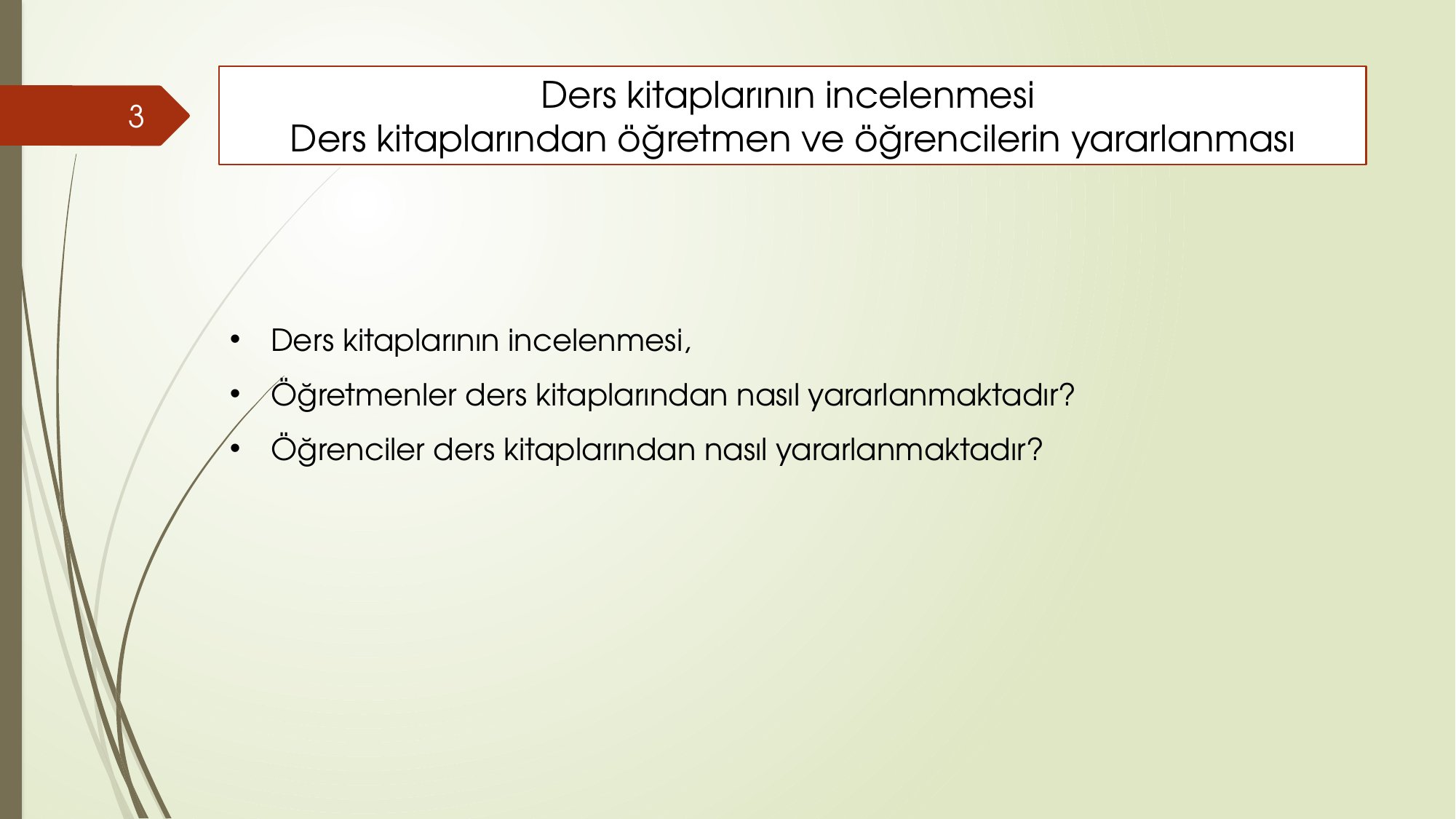

Ders kitaplarının incelenmesi
Ders kitaplarından öğretmen ve öğrencilerin yararlanması
3
Ders kitaplarının incelenmesi,
Öğretmenler ders kitaplarından nasıl yararlanmaktadır?
Öğrenciler ders kitaplarından nasıl yararlanmaktadır?